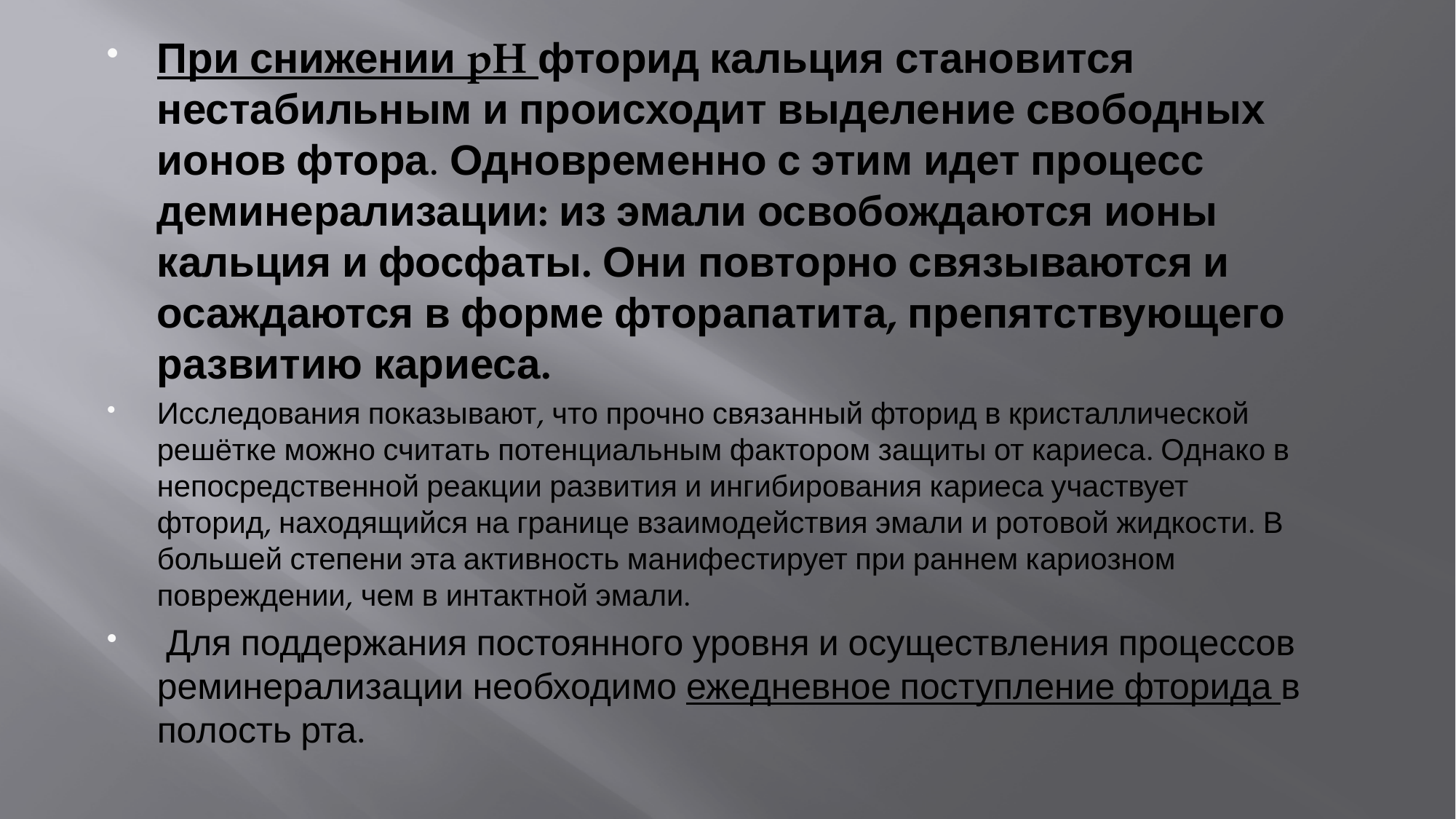

При снижении pH фторид кальция становится нестабильным и происходит выделение свободных ионов фтора. Одновременно с этим идет процесс деминерализации: из эмали освобождаются ионы кальция и фосфаты. Они повторно связываются и осаждаются в форме фторапатита, препятствующего развитию кариеса.
Исследования показывают, что прочно связанный фторид в кристаллической решётке можно считать потенциальным фактором защиты от кариеса. Однако в непосредственной реакции развития и ингибирования кариеса участвует фторид, находящийся на границе взаимодействия эмали и ротовой жидкости. В большей степени эта активность манифестирует при раннем кариозном повреждении, чем в интактной эмали.
 Для поддержания постоянного уровня и осуществления процессов реминерализации необходимо ежедневное поступление фторида в полость рта.